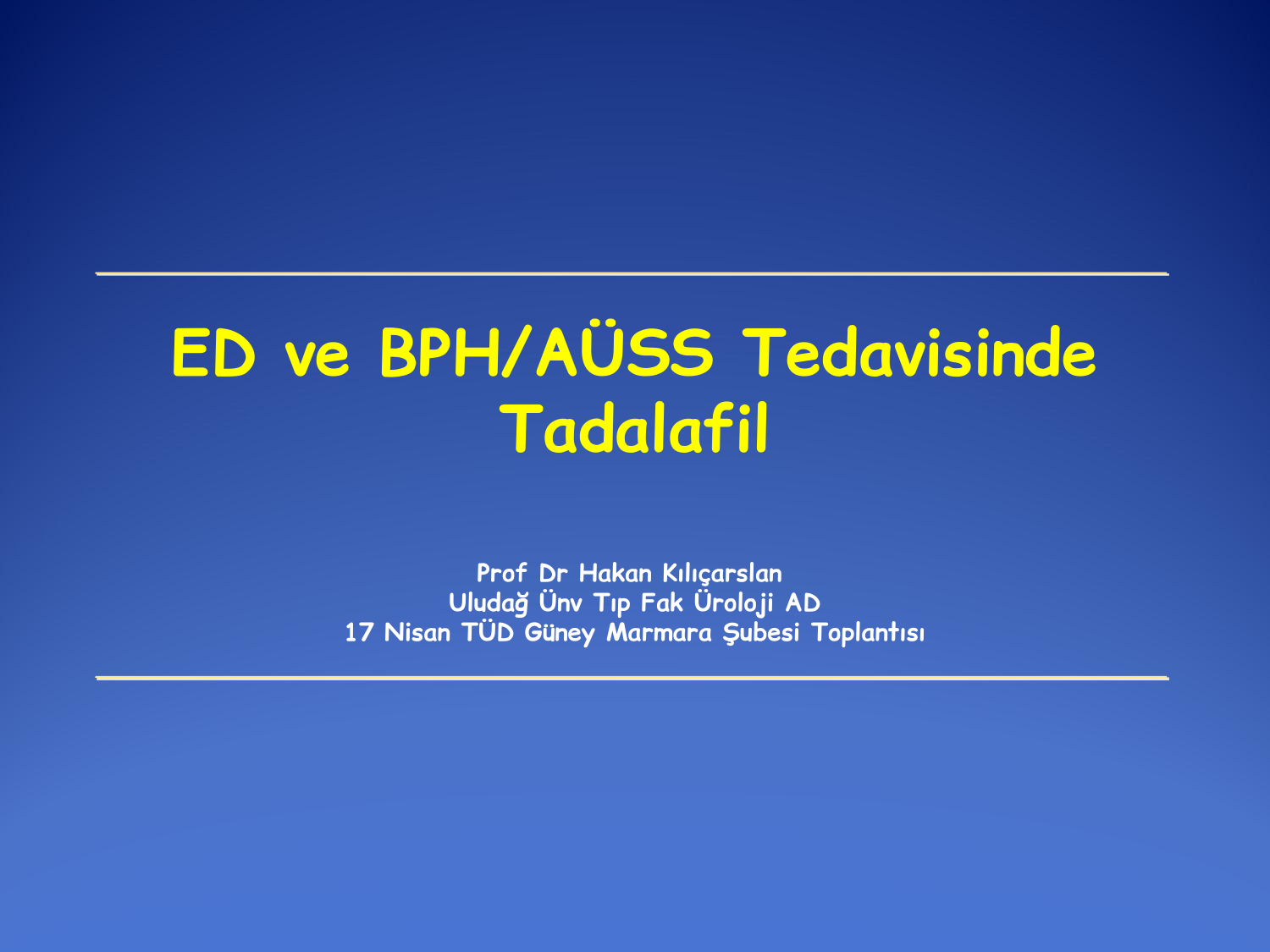

# ED ve BPH/AÜSS Tedavisinde Tadalafil Prof Dr Hakan Kılıçarslan Uludağ Ünv Tıp Fak Üroloji AD 17 Nisan TÜD Güney Marmara Şubesi Toplantısı